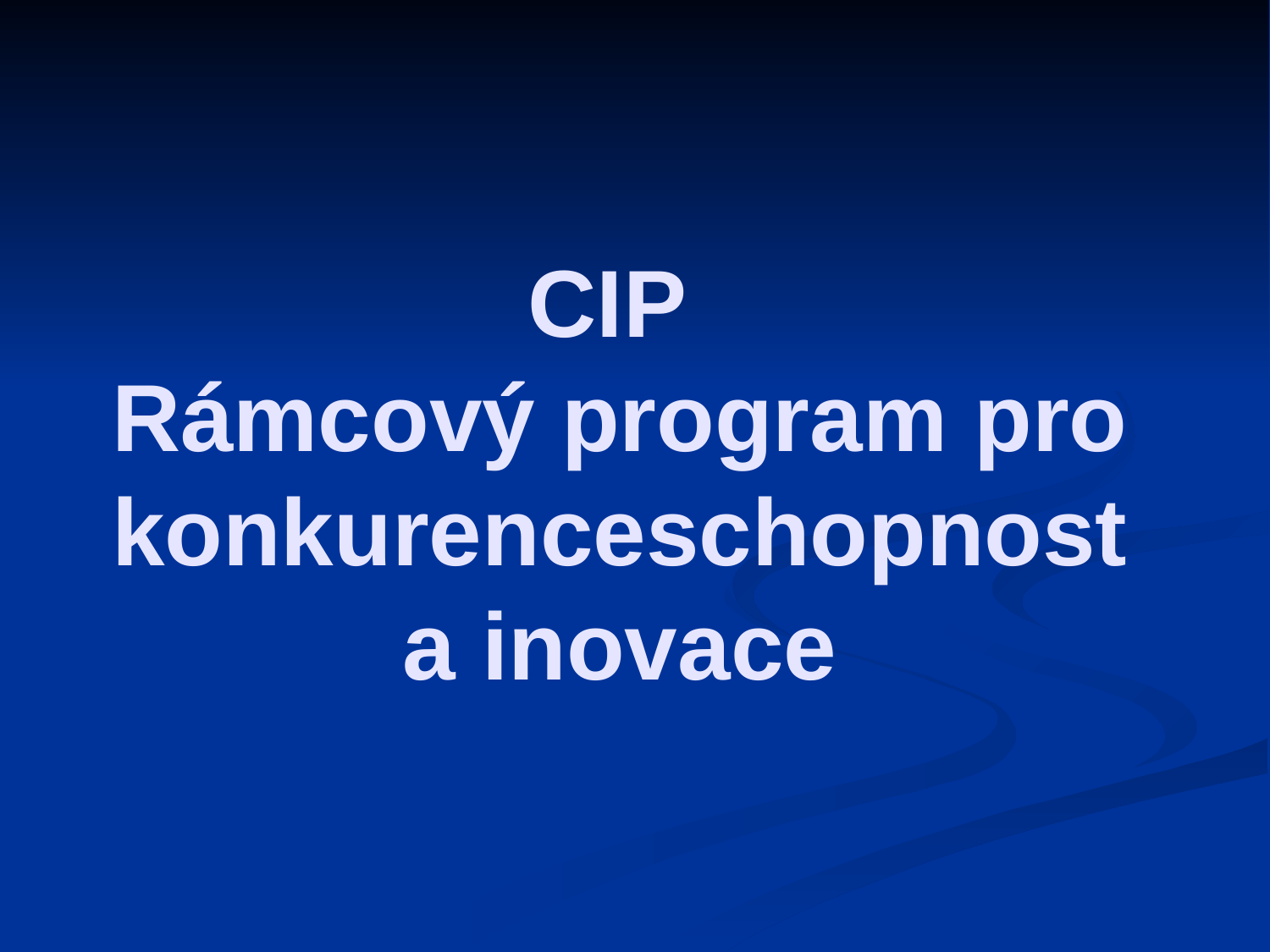

# CIP Rámcový program pro konkurenceschopnost a inovace